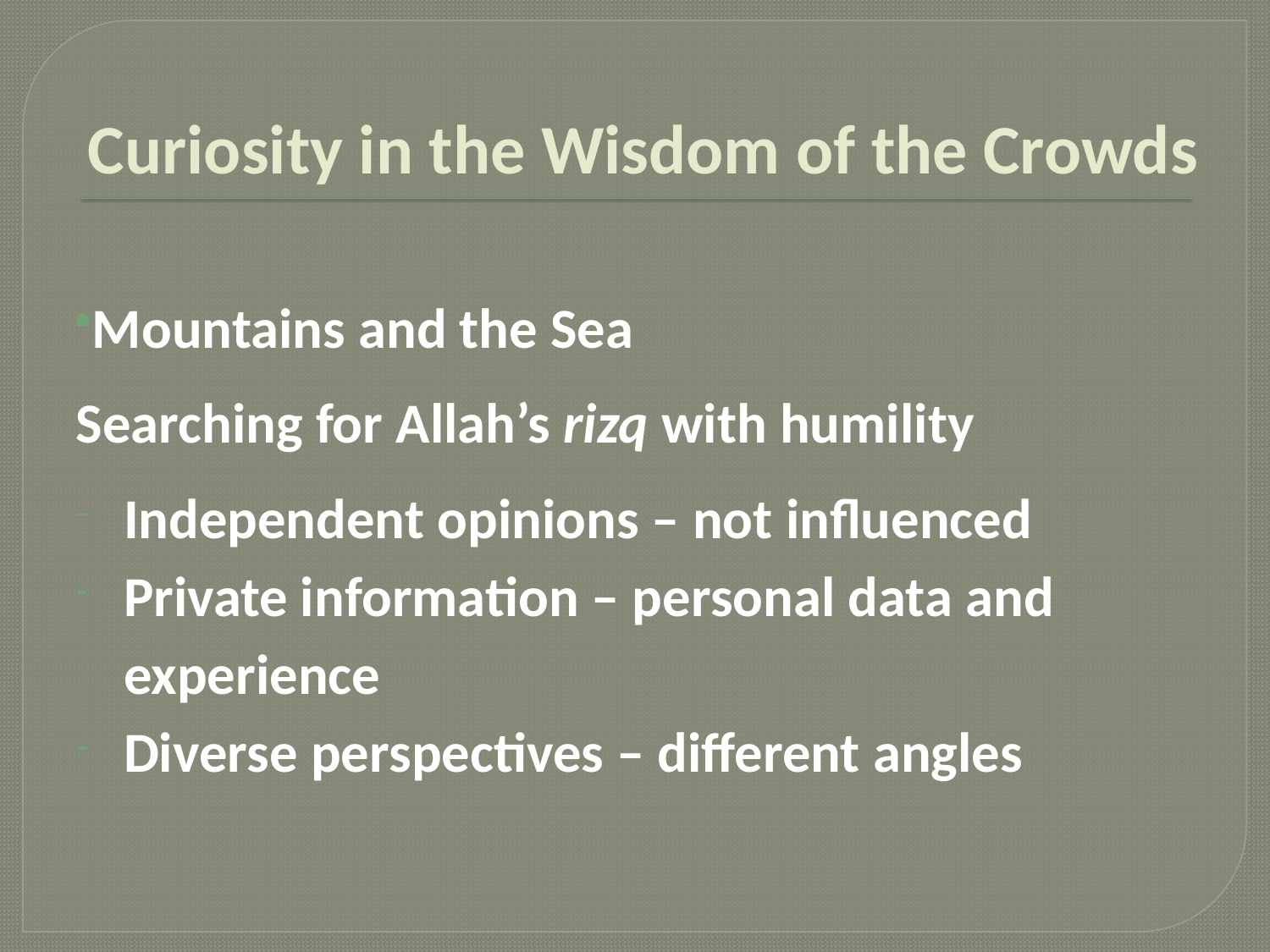

# Curiosity in the Wisdom of the Crowds
Mountains and the Sea
Searching for Allah’s rizq with humility
Independent opinions – not influenced
Private information – personal data and experience
Diverse perspectives – different angles